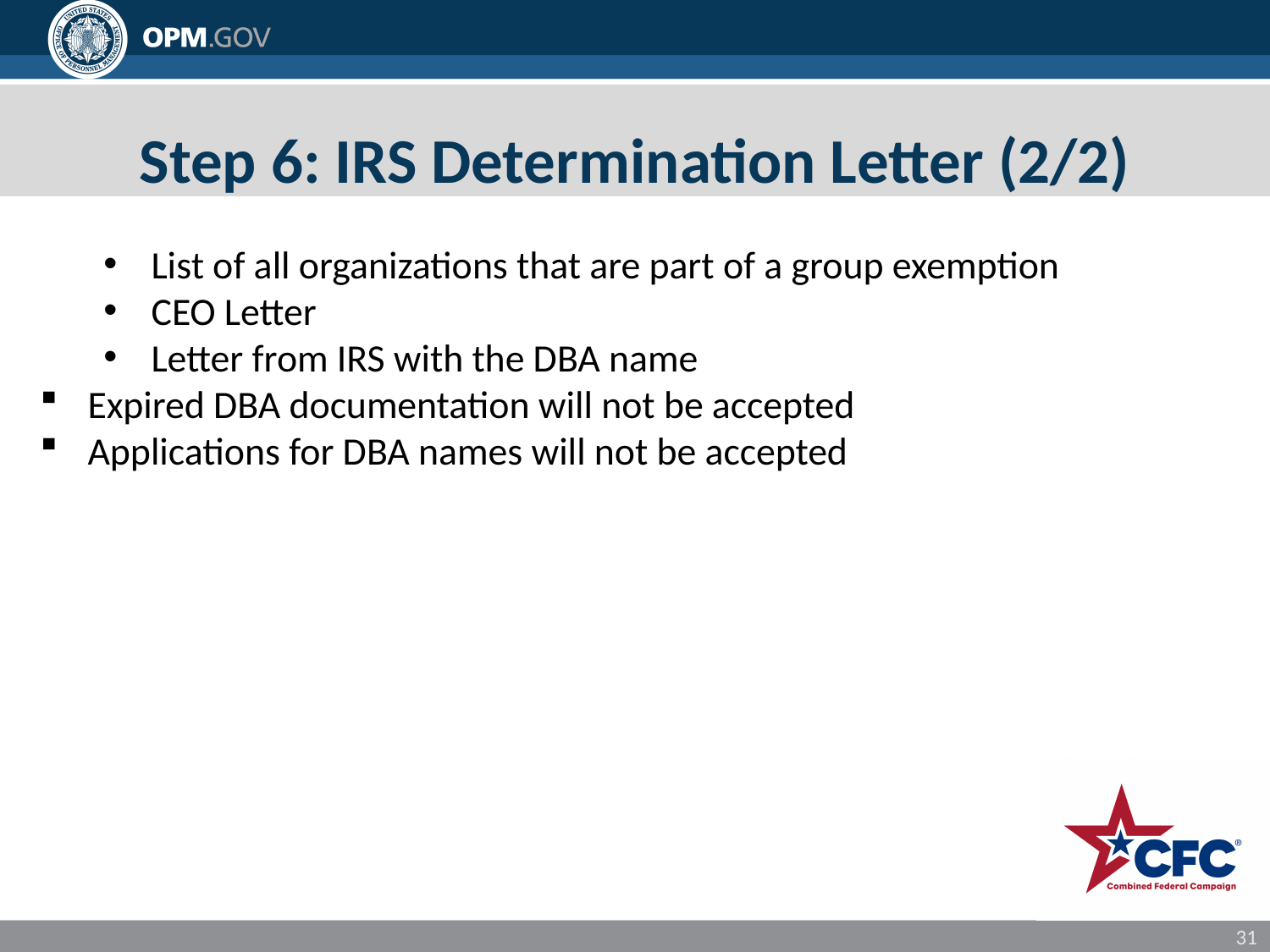

# Step 6: IRS Determination Letter (2/2)
List of all organizations that are part of a group exemption
CEO Letter
Letter from IRS with the DBA name
Expired DBA documentation will not be accepted
Applications for DBA names will not be accepted

31